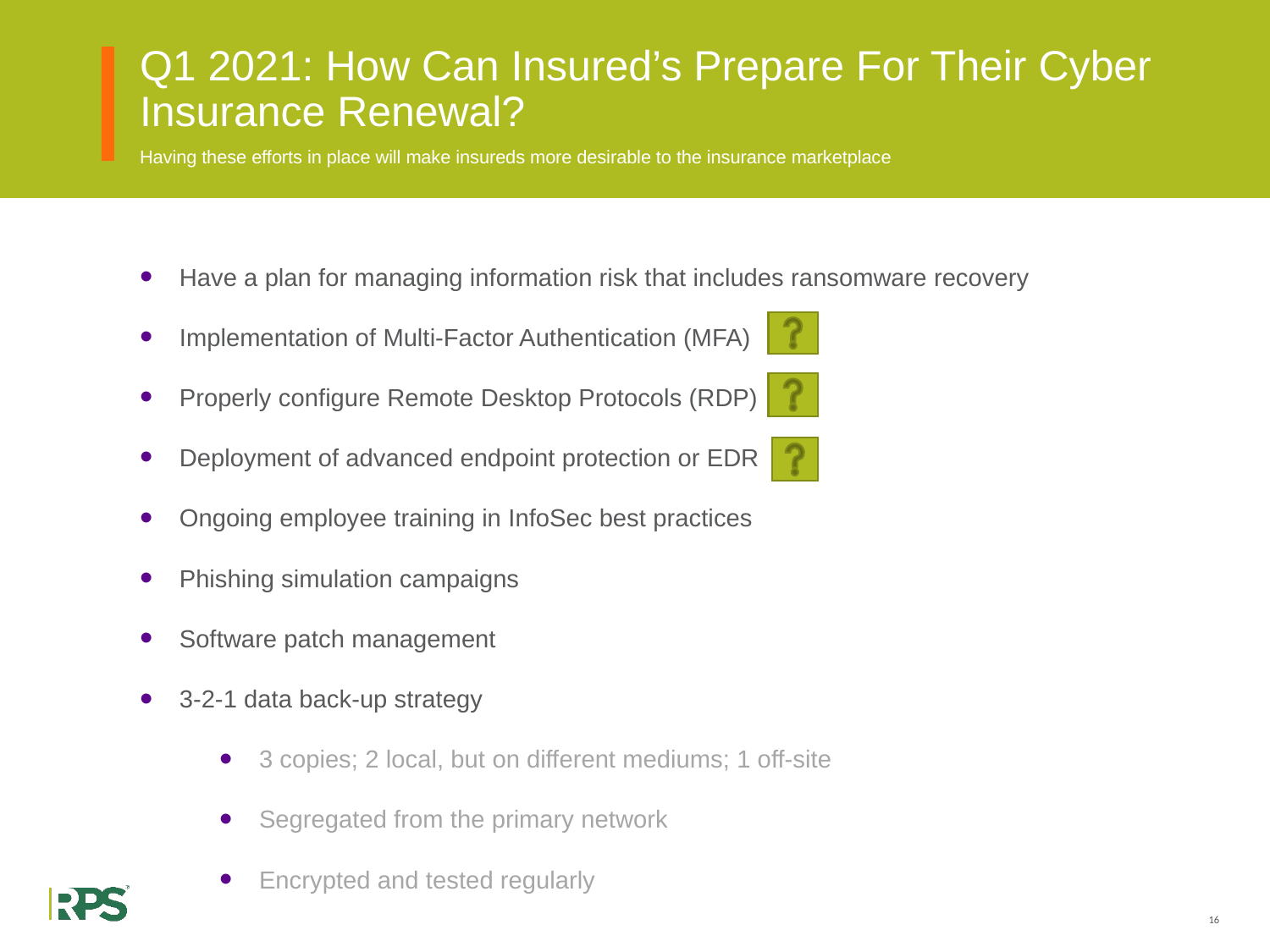

# Q1 2021: How Can Insured’s Prepare For Their Cyber Insurance Renewal?
Having these efforts in place will make insureds more desirable to the insurance marketplace
Have a plan for managing information risk that includes ransomware recovery
Implementation of Multi-Factor Authentication (MFA)
Properly configure Remote Desktop Protocols (RDP)
Deployment of advanced endpoint protection or EDR
Ongoing employee training in InfoSec best practices
Phishing simulation campaigns
Software patch management
3-2-1 data back-up strategy
3 copies; 2 local, but on different mediums; 1 off-site
Segregated from the primary network
Encrypted and tested regularly